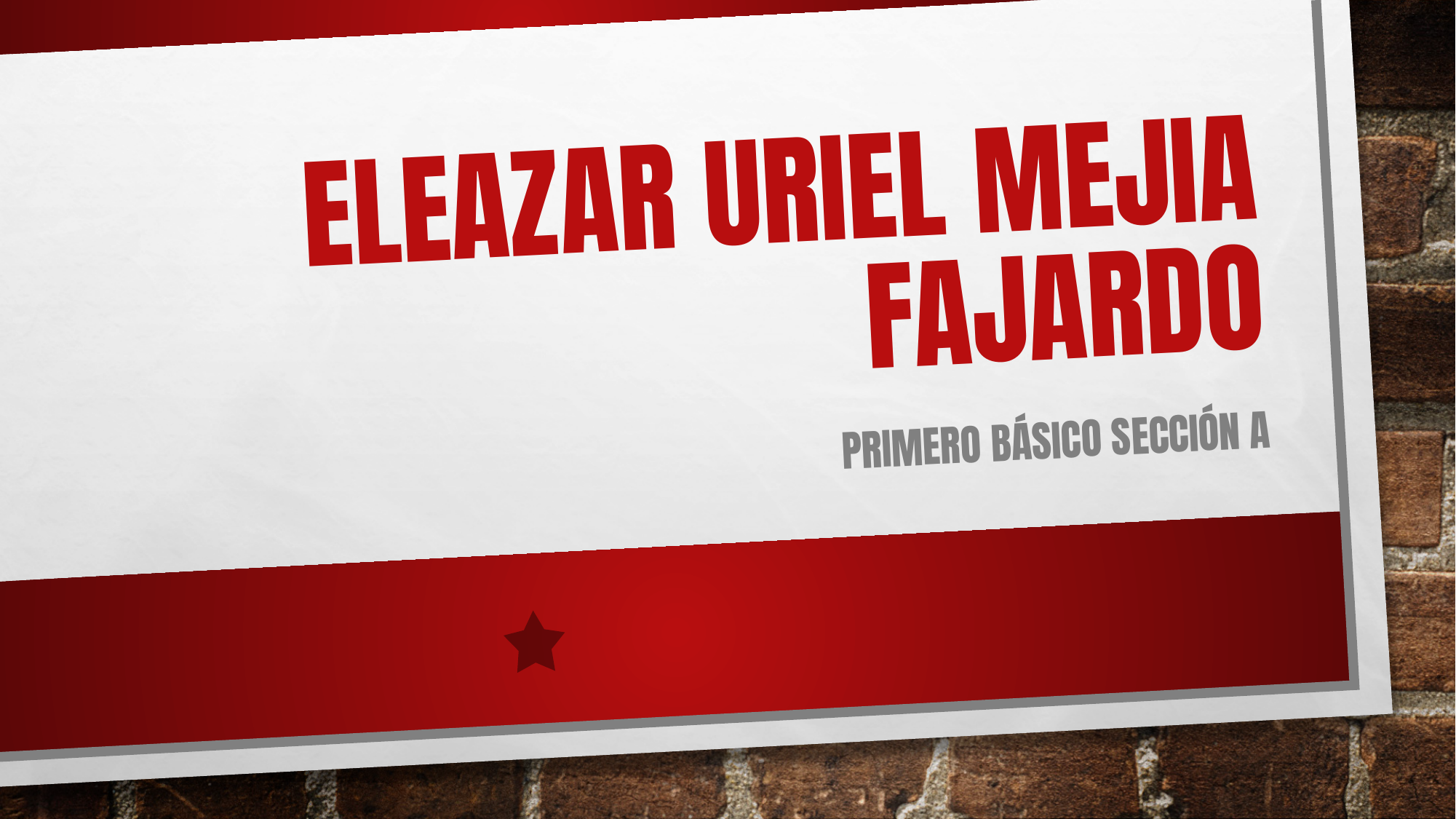

# Eleazar Uriel mejia fajardo
primero básico sección A